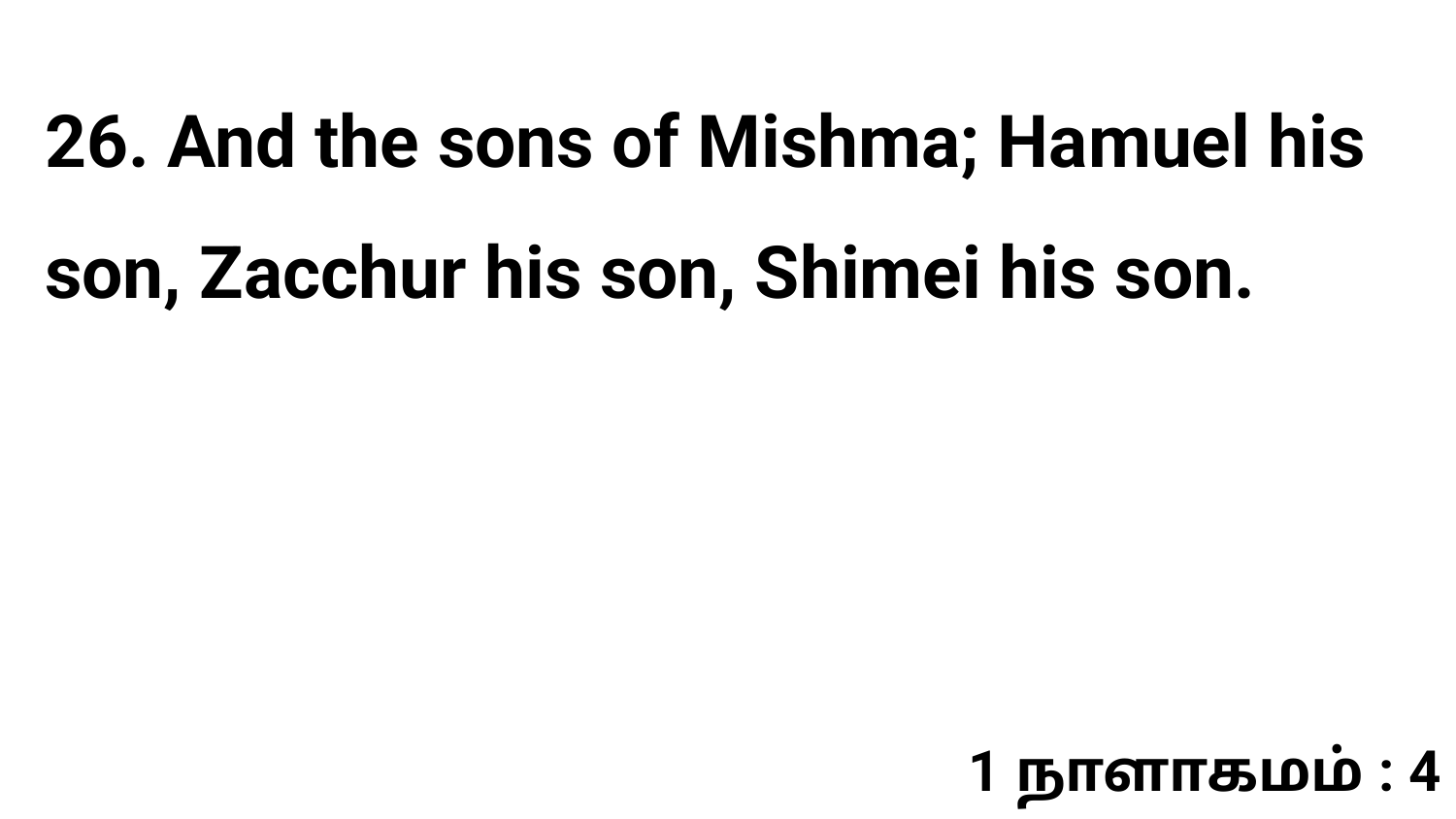

26. And the sons of Mishma; Hamuel his son, Zacchur his son, Shimei his son.
1 நாளாகமம் : 4